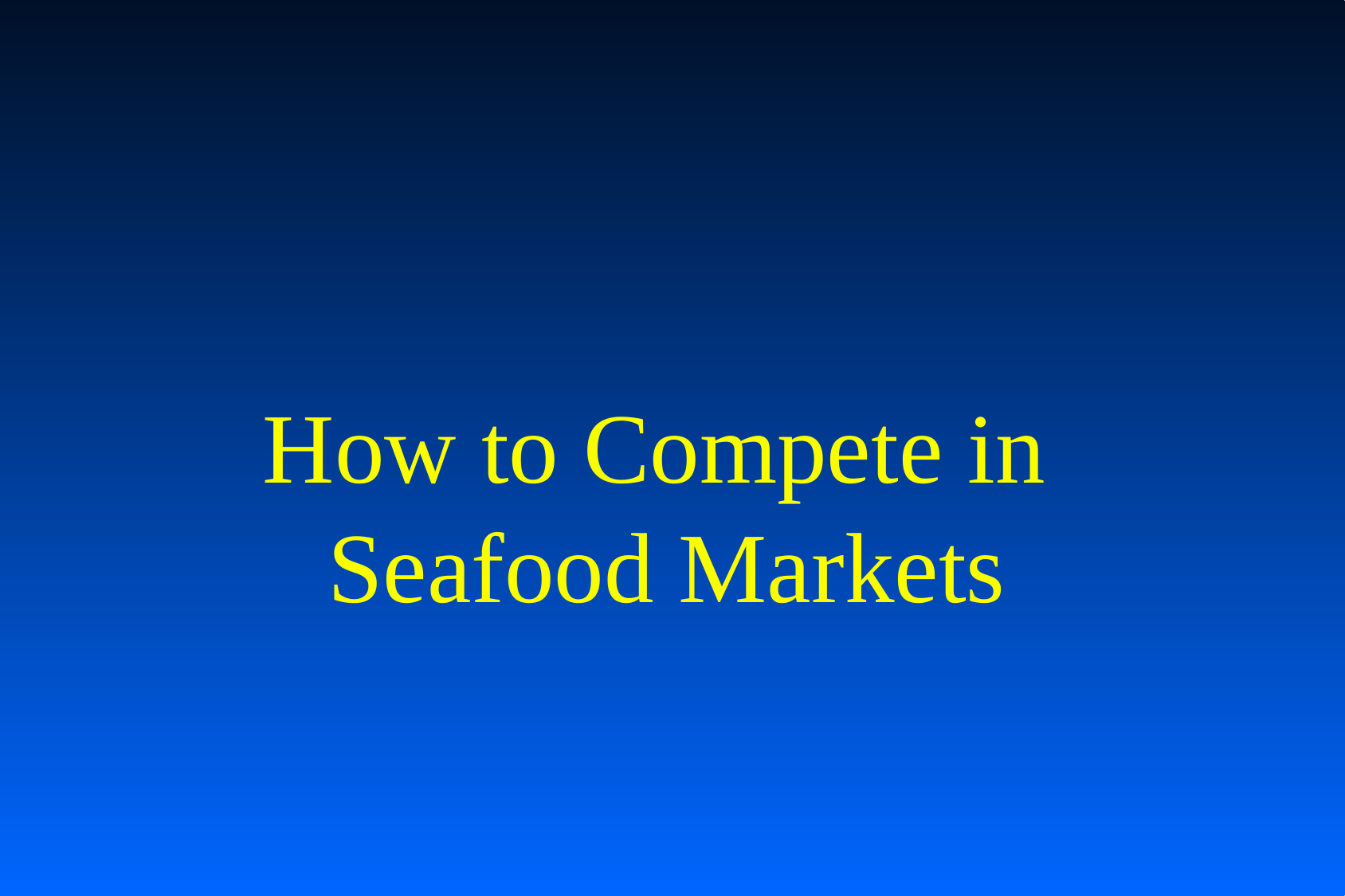

# How to Compete in Seafood Markets